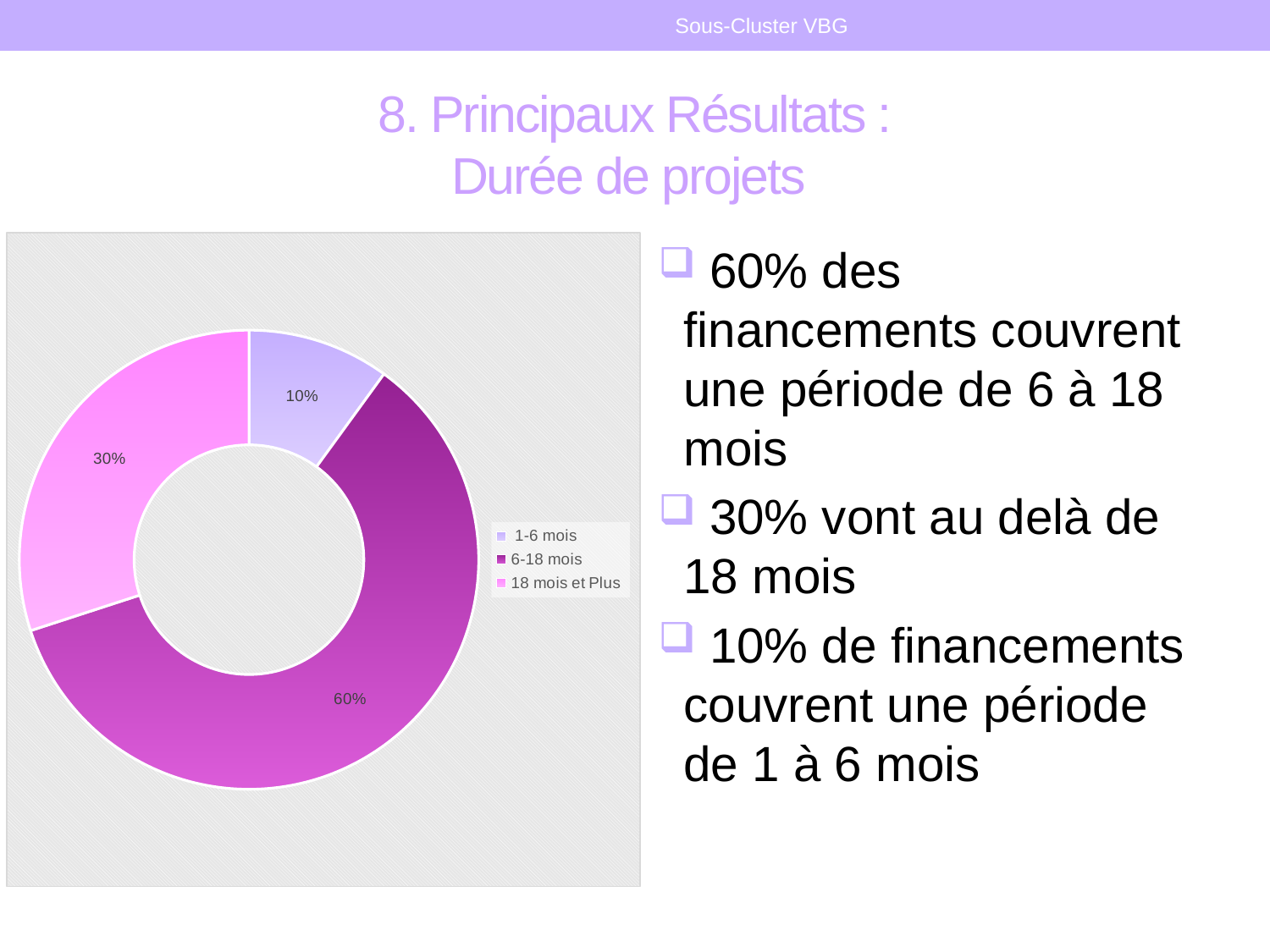

Sous-Cluster VBG
# 8. Principaux Résultats : Durée de projets

### Chart

| Category |  |
|---|---|
|  1-6 mois   | 1.0 |
| 6-18 mois  | 6.0 |
| 18 mois et Plus  | 3.0 |
 60% des financements couvrent une période de 6 à 18 mois
 30% vont au delà de 18 mois
 10% de financements couvrent une période de 1 à 6 mois